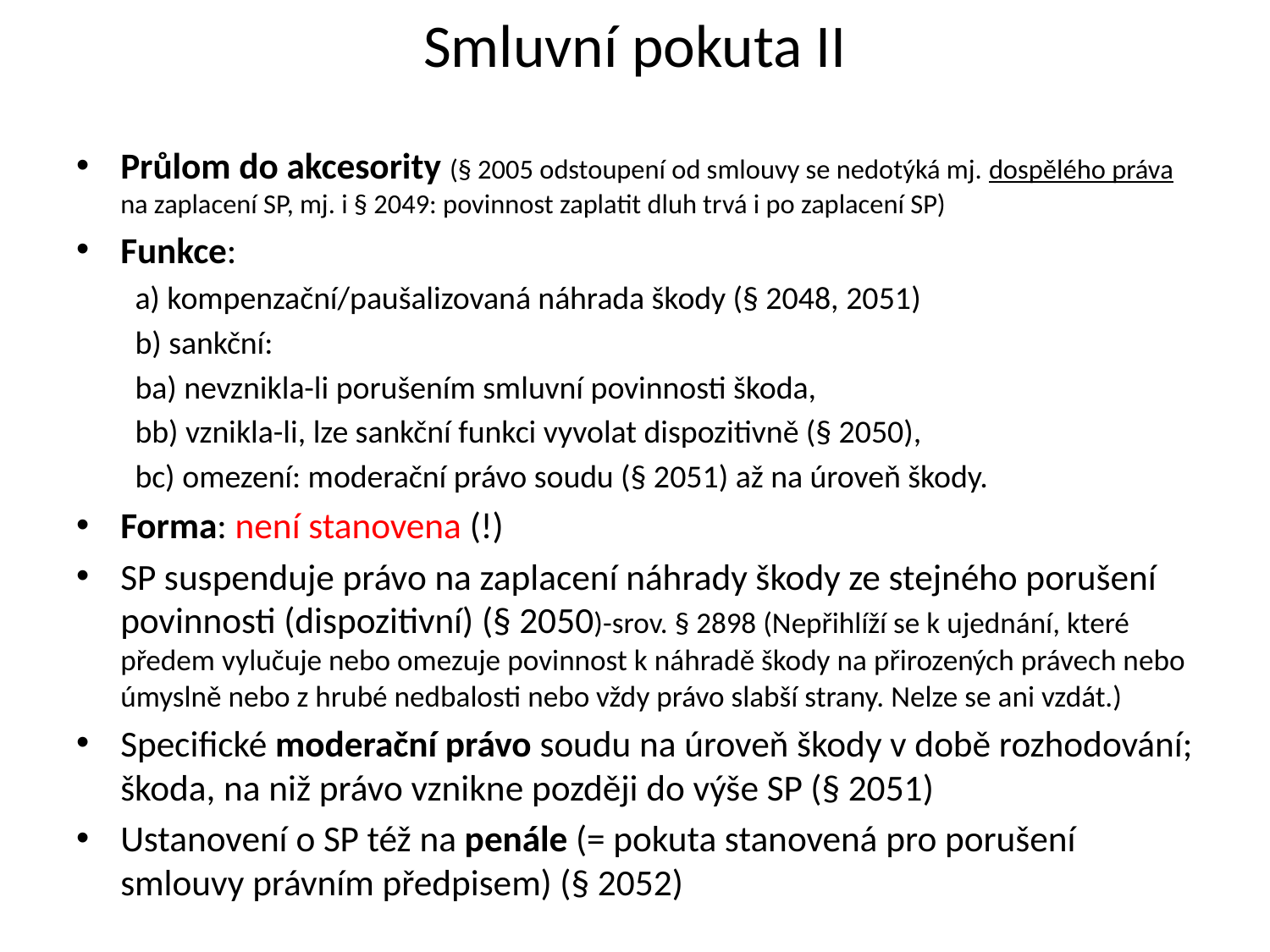

# Smluvní pokuta II
Průlom do akcesority (§ 2005 odstoupení od smlouvy se nedotýká mj. dospělého práva na zaplacení SP, mj. i § 2049: povinnost zaplatit dluh trvá i po zaplacení SP)
Funkce:
a) kompenzační/paušalizovaná náhrada škody (§ 2048, 2051)
b) sankční:
	ba) nevznikla-li porušením smluvní povinnosti škoda,
	bb) vznikla-li, lze sankční funkci vyvolat dispozitivně (§ 2050),
	bc) omezení: moderační právo soudu (§ 2051) až na úroveň škody.
Forma: není stanovena (!)
SP suspenduje právo na zaplacení náhrady škody ze stejného porušení povinnosti (dispozitivní) (§ 2050)-srov. § 2898 (Nepřihlíží se k ujednání, které předem vylučuje nebo omezuje povinnost k náhradě škody na přirozených právech nebo úmyslně nebo z hrubé nedbalosti nebo vždy právo slabší strany. Nelze se ani vzdát.)
Specifické moderační právo soudu na úroveň škody v době rozhodování; škoda, na niž právo vznikne později do výše SP (§ 2051)
Ustanovení o SP též na penále (= pokuta stanovená pro porušení smlouvy právním předpisem) (§ 2052)